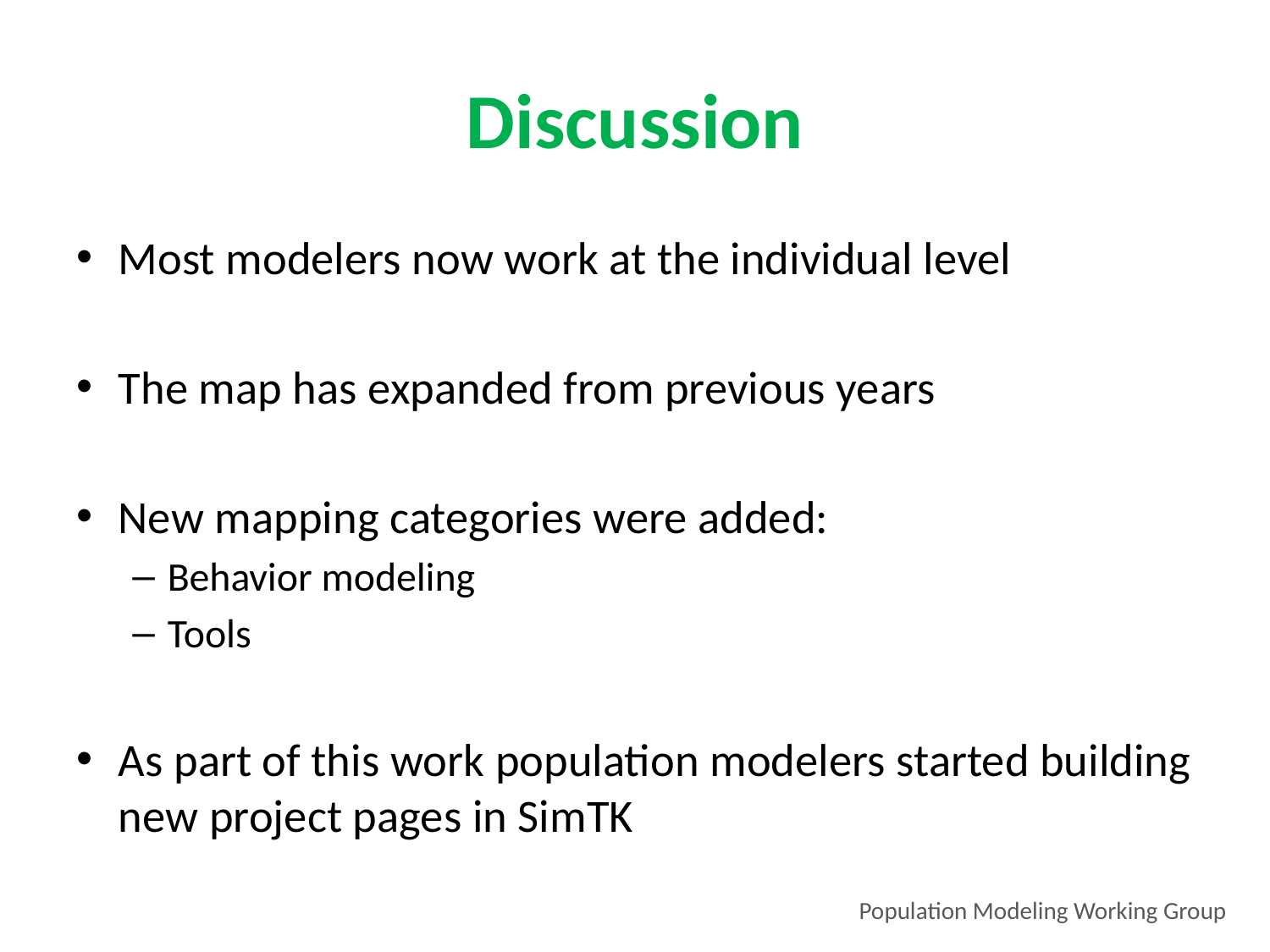

# Discussion
Most modelers now work at the individual level

The map has expanded from previous years

New mapping categories were added:
Behavior modeling
Tools

As part of this work population modelers started building new project pages in SimTK